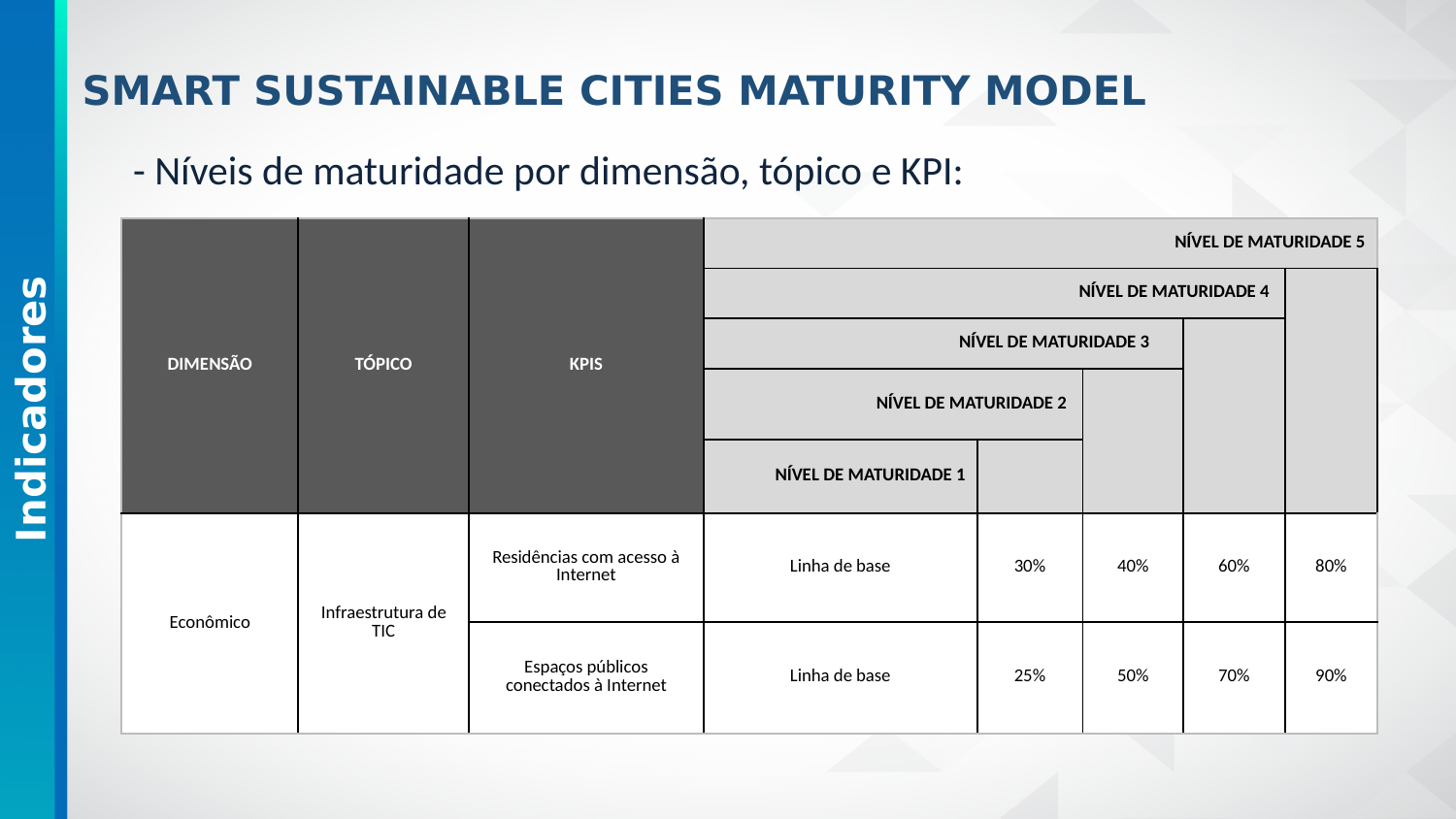

SMART SUSTAINABLE CITIES MATURITY MODEL
#
- Níveis de maturidade por dimensão, tópico e KPI:
| DIMENSÃO | TÓPICO | KPIS | NÍVEL DE MATURIDADE 5 |  |  |  |  |
| --- | --- | --- | --- | --- | --- | --- | --- |
|  |  |  | NÍVEL DE MATURIDADE 4 |  |  |  |  |
|  |  |  | NÍVEL DE MATURIDADE 3 |  |  |  |  |
|  |  |  | NÍVEL DE MATURIDADE 2 |  |  |  |  |
|  |  |  | NÍVEL DE MATURIDADE 1 |  |  |  |  |
| Econômico | Infraestrutura de TIC | Residências com acesso à Internet | Linha de base | 30% | 40% | 60% | 80% |
|  |  | Espaços públicos conectados à Internet | Linha de base | 25% | 50% | 70% | 90% |

Indicadores